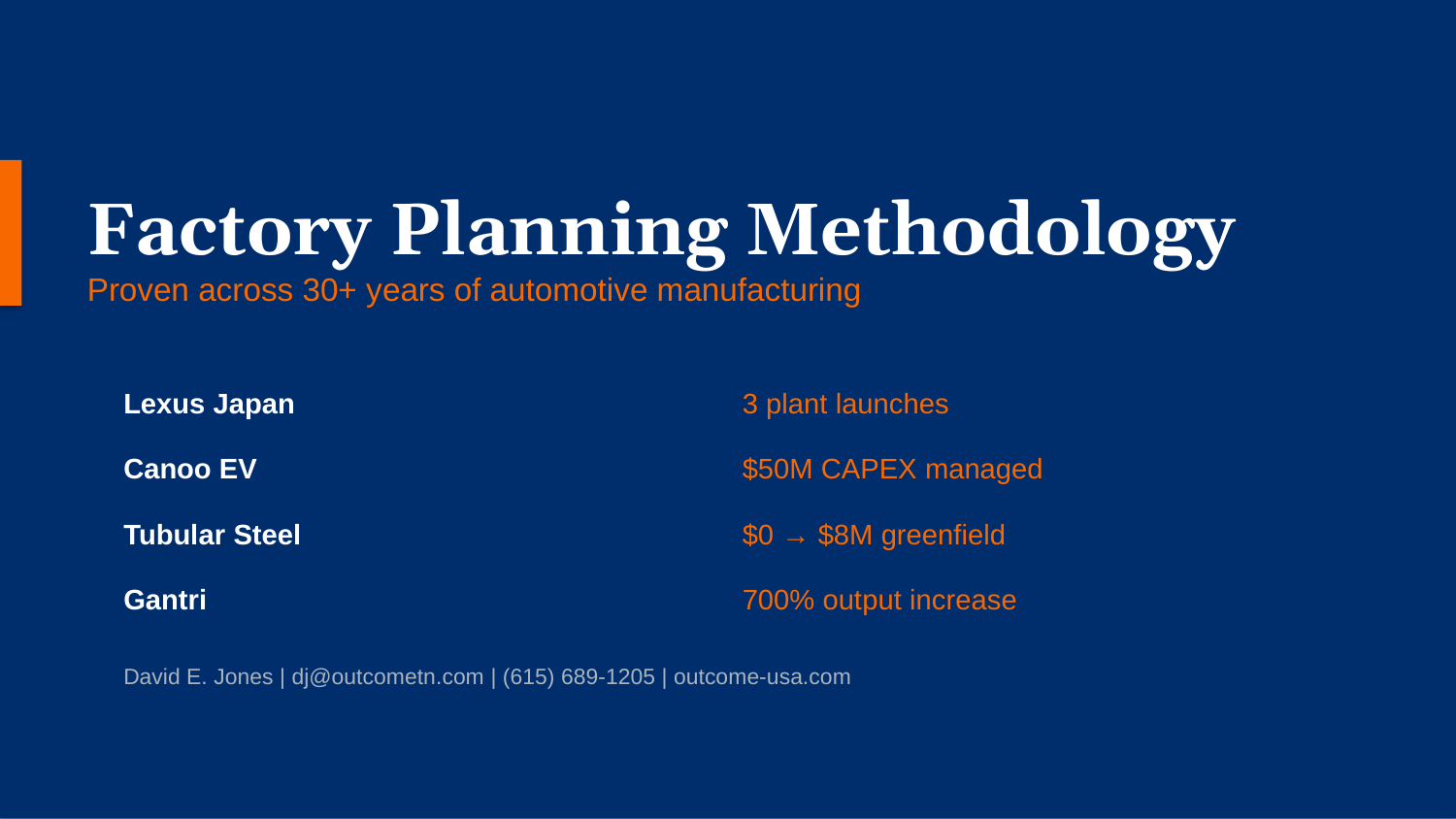

Factory Planning Methodology
Proven across 30+ years of automotive manufacturing
Lexus Japan
3 plant launches
Canoo EV
$50M CAPEX managed
Tubular Steel
$0 → $8M greenfield
Gantri
700% output increase
David E. Jones | dj@outcometn.com | (615) 689-1205 | outcome-usa.com